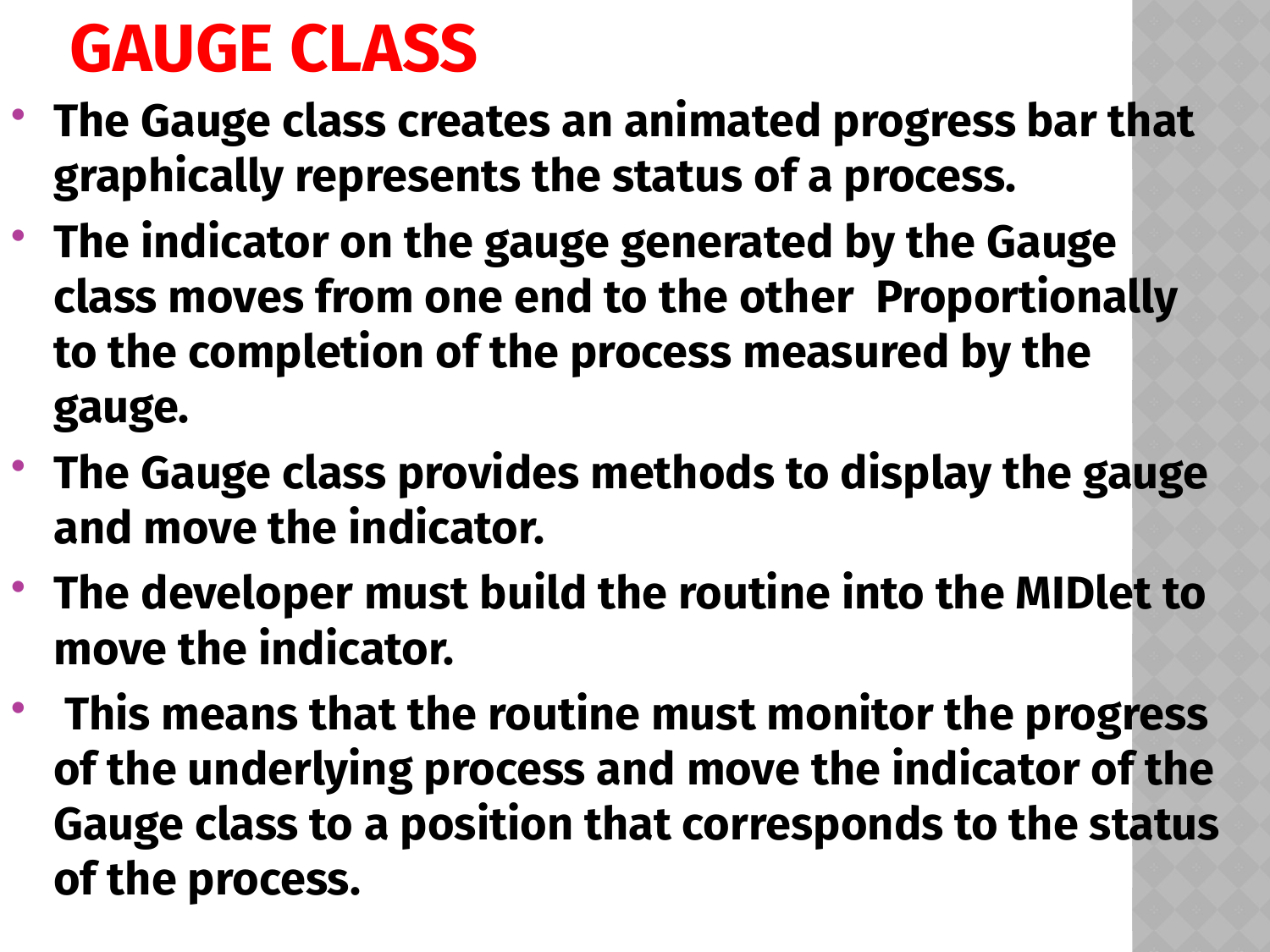

# Gauge Class
The Gauge class creates an animated progress bar that graphically represents the status of a process.
The indicator on the gauge generated by the Gauge class moves from one end to the other  Proportionally to the completion of the process measured by the gauge.
The Gauge class provides methods to display the gauge and move the indicator.
The developer must build the routine into the MIDlet to move the indicator.
 This means that the routine must monitor the progress of the underlying process and move the indicator of the Gauge class to a position that corresponds to the status of the process.